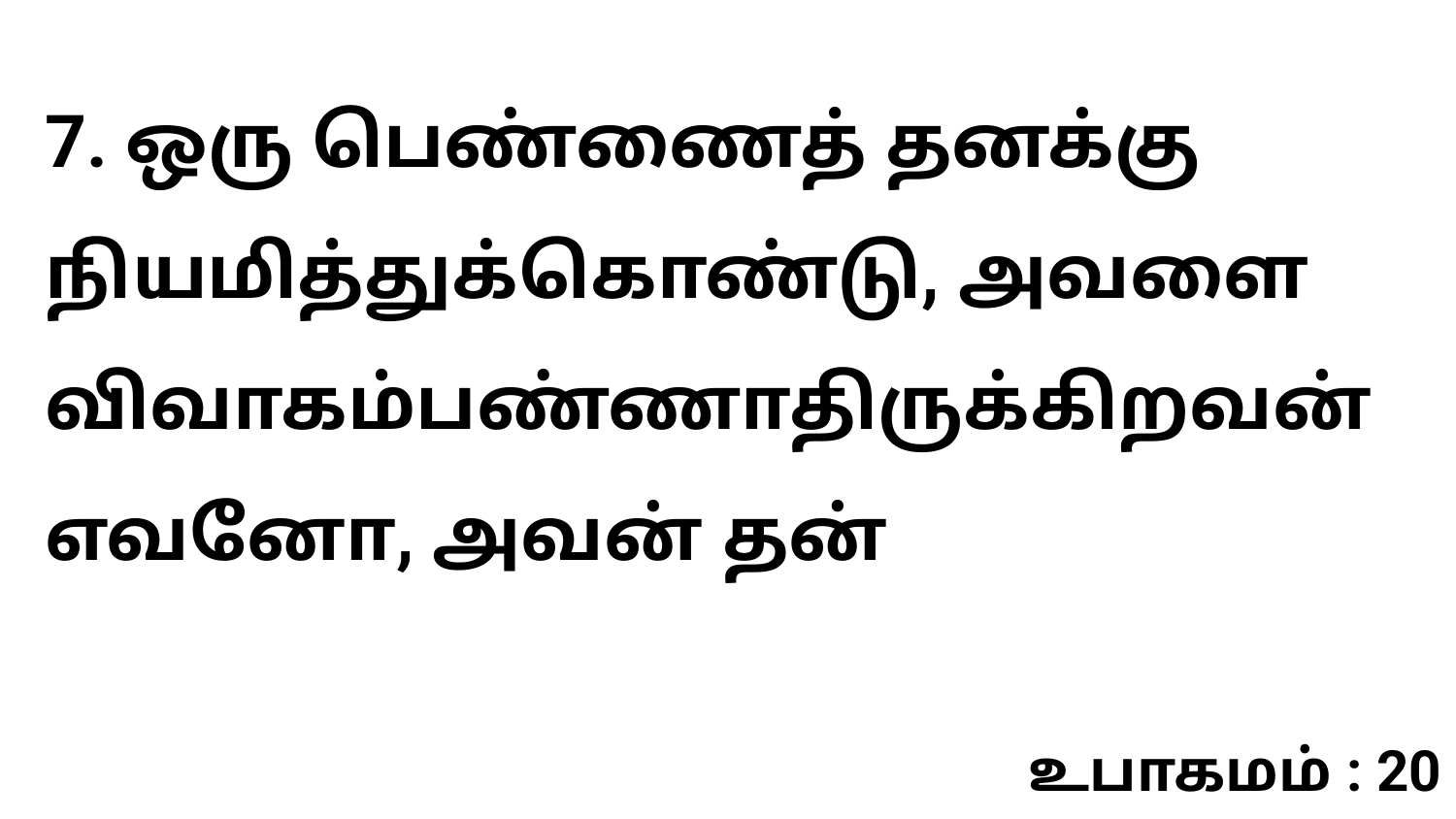

7. ஒரு பெண்ணைத் தனக்கு நியமித்துக்கொண்டு, அவளை விவாகம்பண்ணாதிருக்கிறவன் எவனோ, அவன் தன்
உபாகமம் : 20